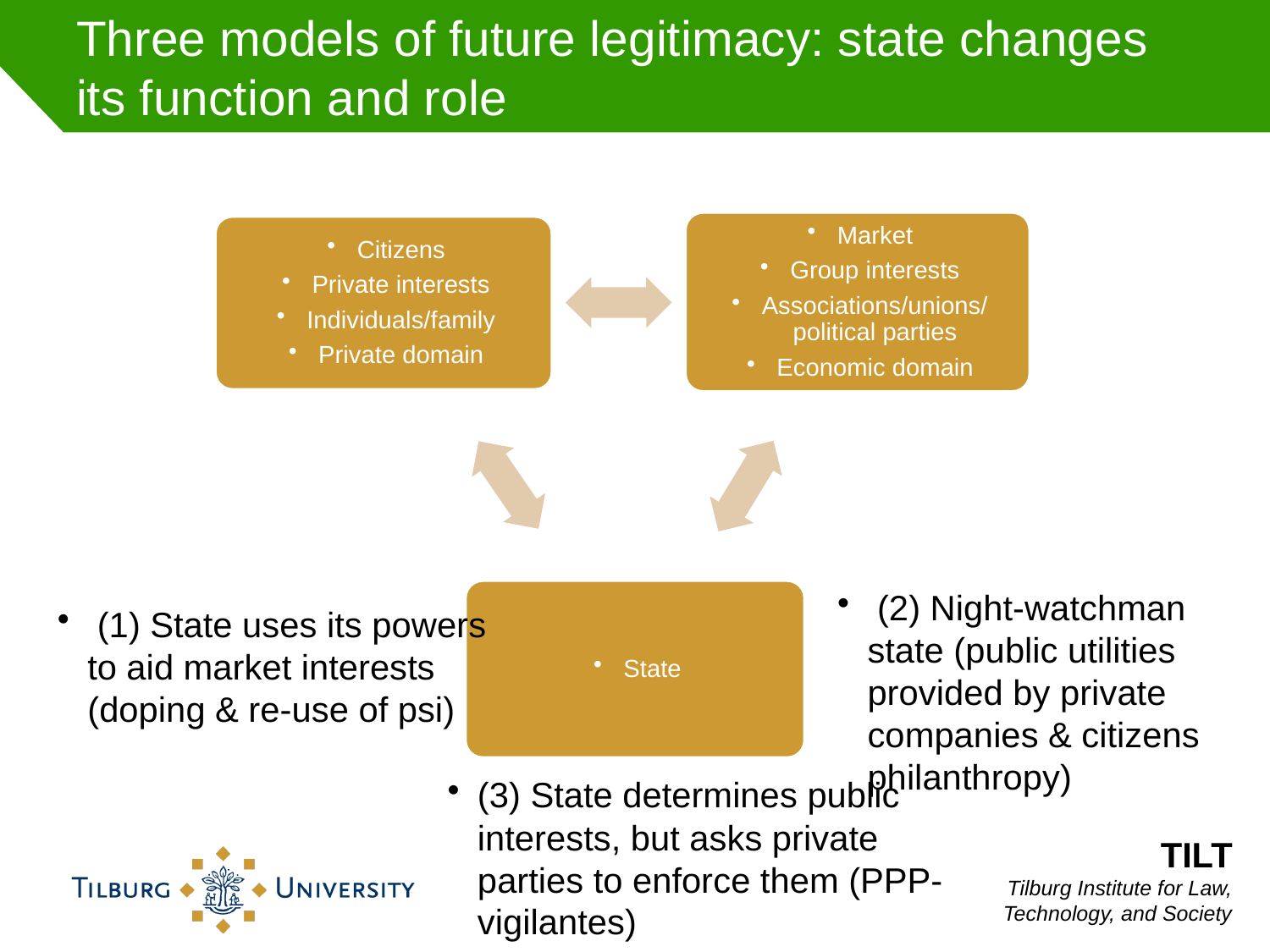

# Three models of future legitimacy: state changes its function and role

State

Market
Group interests
Associations/unions/political parties
Economic domain

Citizens
Private interests
Individuals/family
Private domain

 (2) Night-watchman state (public utilities provided by private companies & citizens philanthropy)
 (1) State uses its powers to aid market interests (doping & re-use of psi)
(3) State determines public interests, but asks private parties to enforce them (PPP-vigilantes)

TILT
Tilburg Institute for Law, Technology, and Society